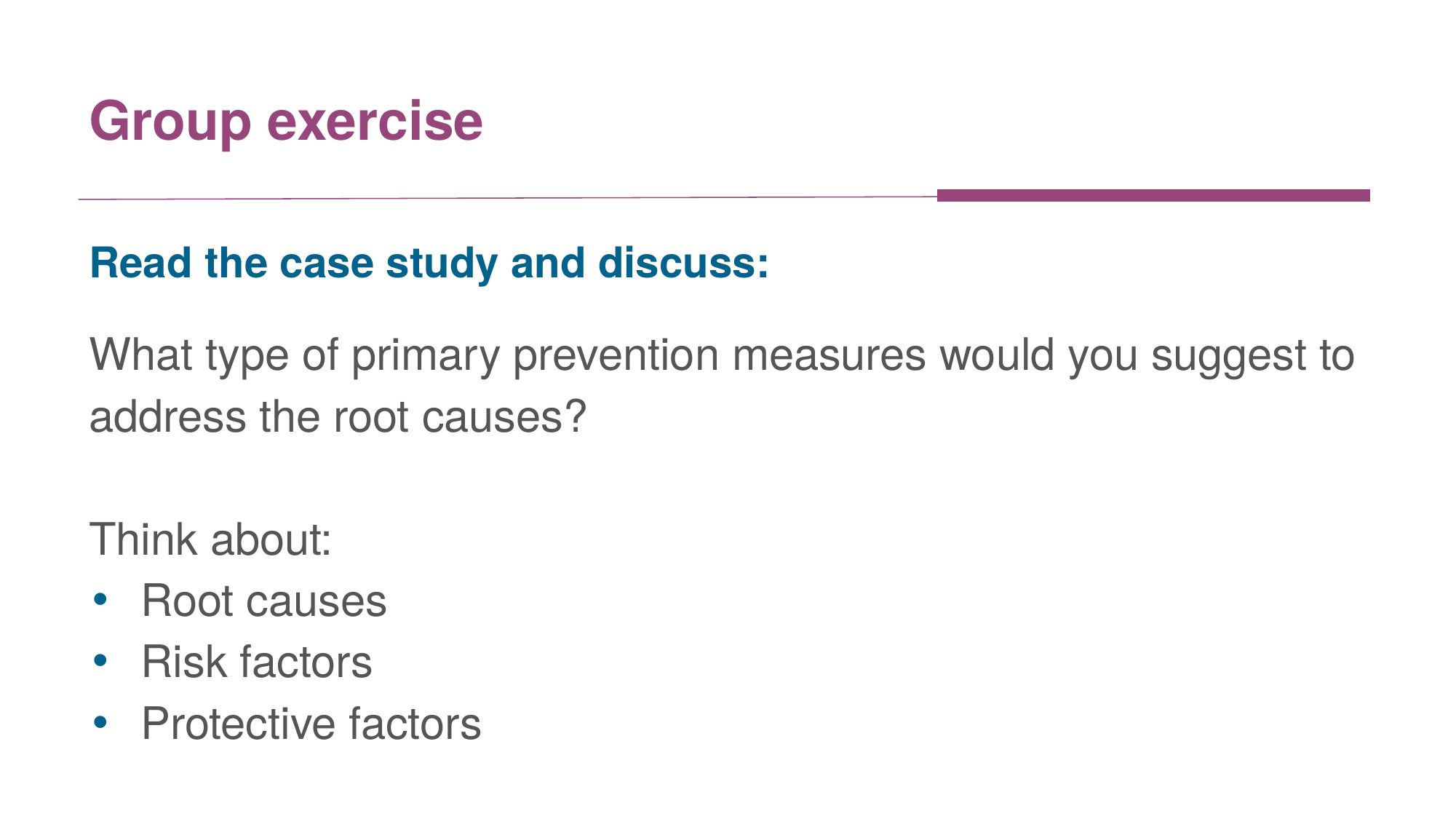

# Group exercise
Read the case study and discuss:
What type of primary prevention measures would you suggest to address the root causes?

Think about:
Root causes
Risk factors
Protective factors